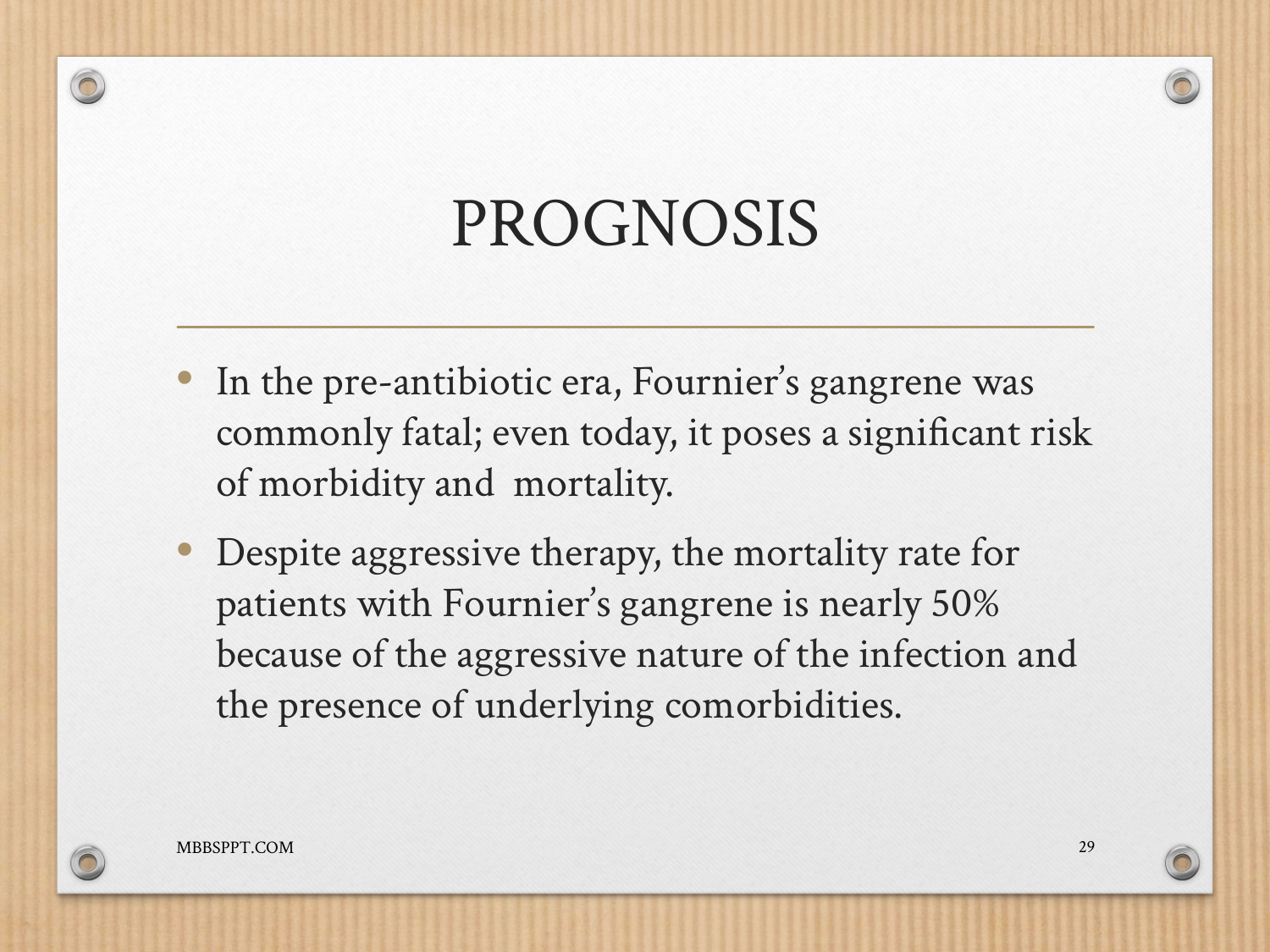

# PROGNOSIS
In the pre-antibiotic era, Fournier’s gangrene was commonly fatal; even today, it poses a significant risk of morbidity and  mortality.
Despite aggressive therapy, the mortality rate for  patients with Fournier’s gangrene is nearly 50% because of the aggressive nature of the infection and the presence of underlying comorbidities.

MBBSPPT.COM
29